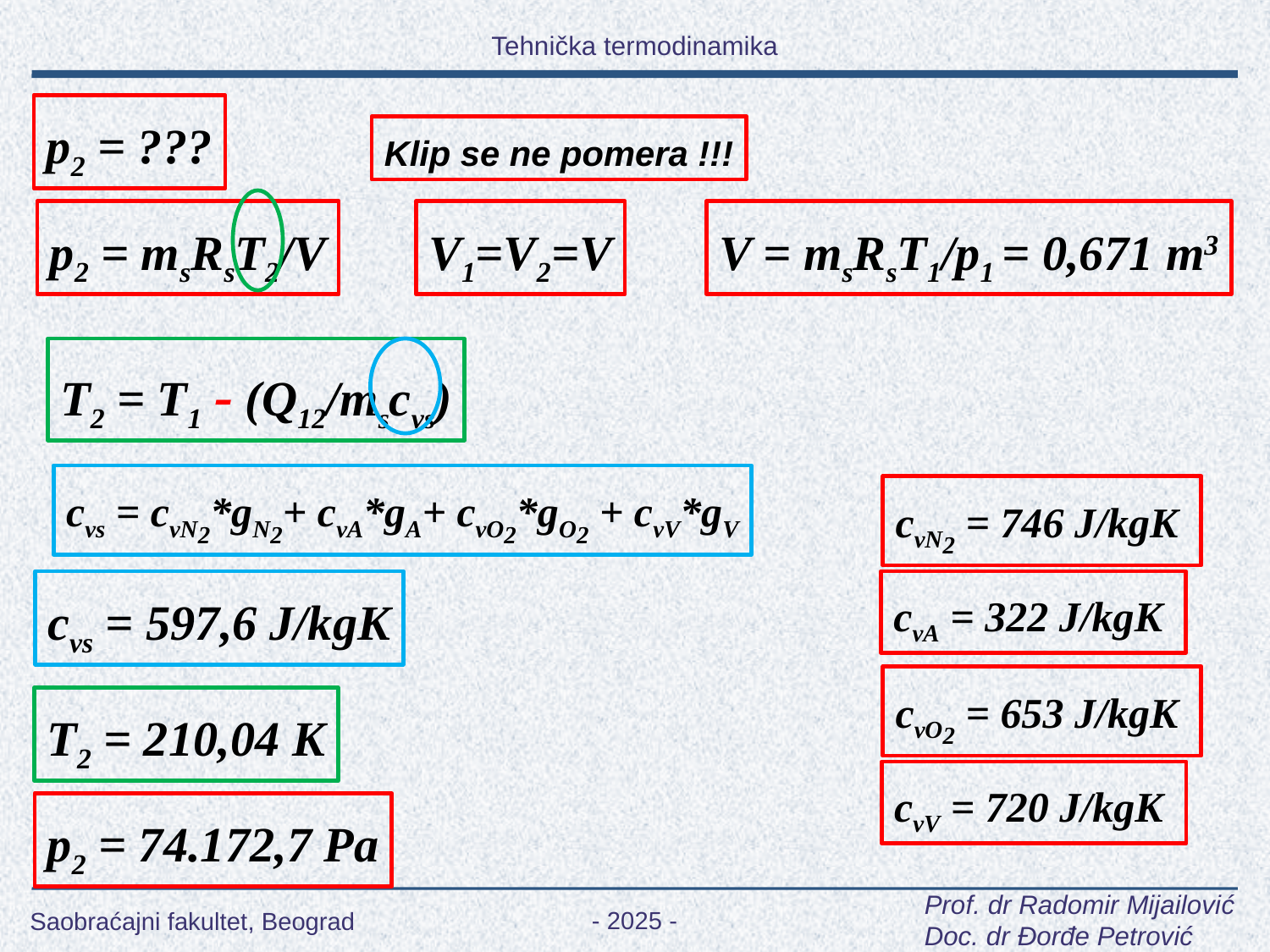

p2 = ???
Klip se ne pomera !!!

p2 = msRsT2/V
V1=V2=V
V = msRsT1/p1 = 0,671 m3
T2 = T1 - (Q12/mscvs)

cvs = cvN2*gN2+ cvA*gA+ cvO2*gO2 + cvV*gV
cvN2 = 746 J/kgK
cvs = 597,6 J/kgK
cvA = 322 J/kgK
cvO2 = 653 J/kgK
T2 = 210,04 K
cvV = 720 J/kgK
p2 = 74.172,7 Pa